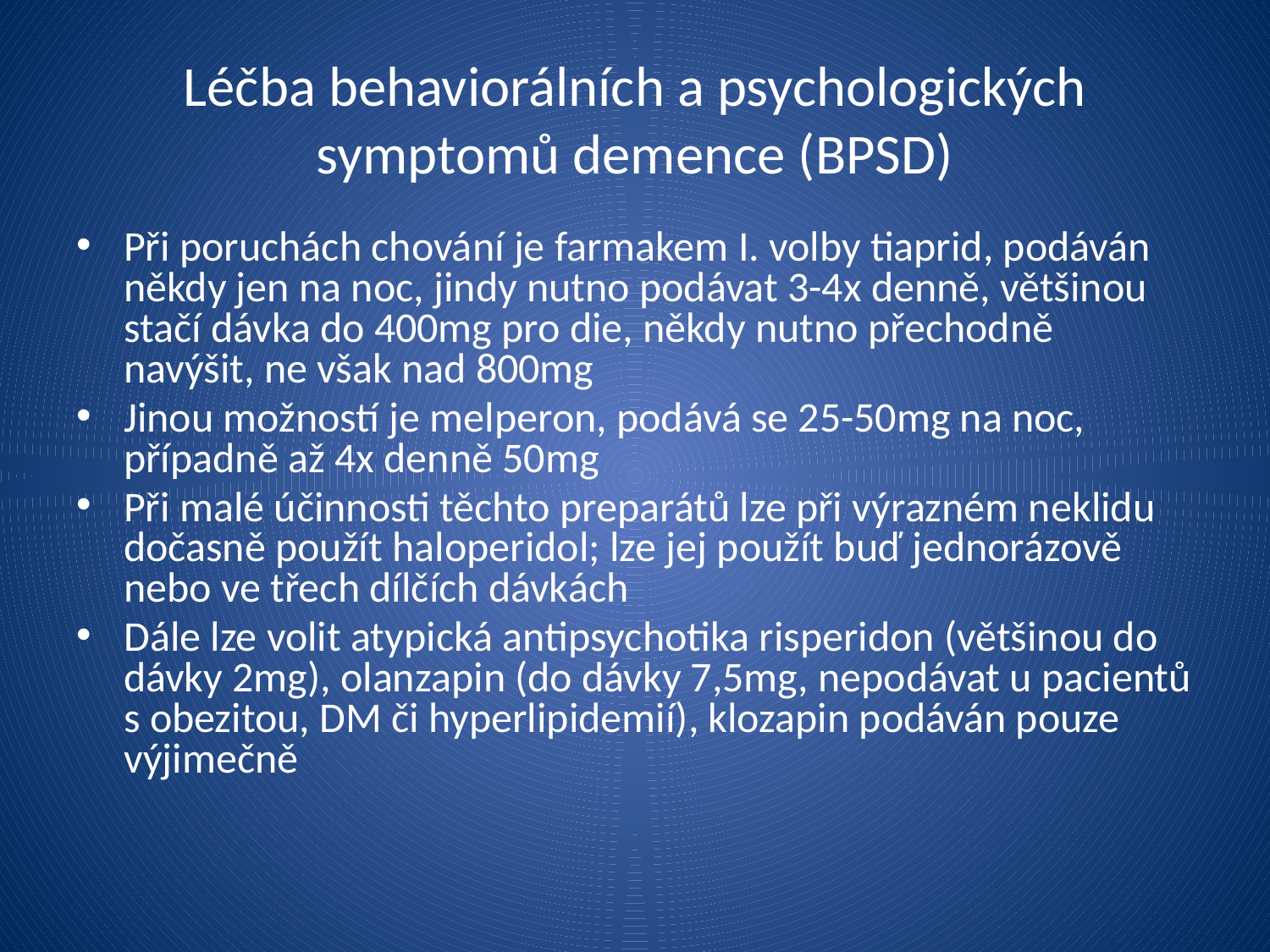

Léčba behaviorálních a psychologických symptomů demence (BPSD)
Při poruchách chování je farmakem I. volby tiaprid, podáván někdy jen na noc, jindy nutno podávat 3-4x denně, většinou stačí dávka do 400mg pro die, někdy nutno přechodně navýšit, ne však nad 800mg
Jinou možností je melperon, podává se 25-50mg na noc, případně až 4x denně 50mg
Při malé účinnosti těchto preparátů lze při výrazném neklidu dočasně použít haloperidol; lze jej použít buď jednorázově nebo ve třech dílčích dávkách
Dále lze volit atypická antipsychotika risperidon (většinou do dávky 2mg), olanzapin (do dávky 7,5mg, nepodávat u pacientů s obezitou, DM či hyperlipidemií), klozapin podáván pouze výjimečně